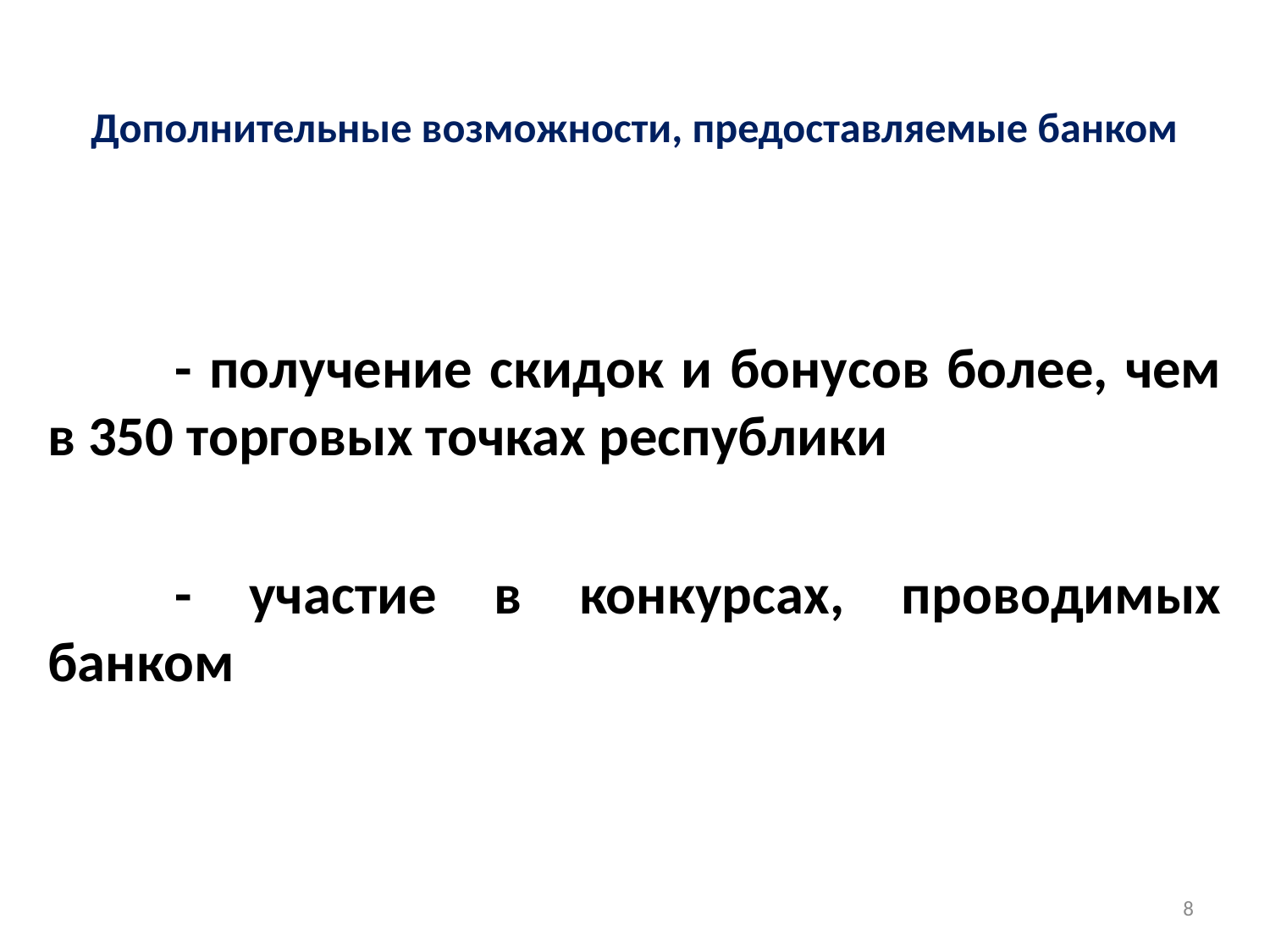

# Дополнительные возможности, предоставляемые банком

	- получение скидок и бонусов более, чем в 350 торговых точках республики

	- участие в конкурсах, проводимых банком

8